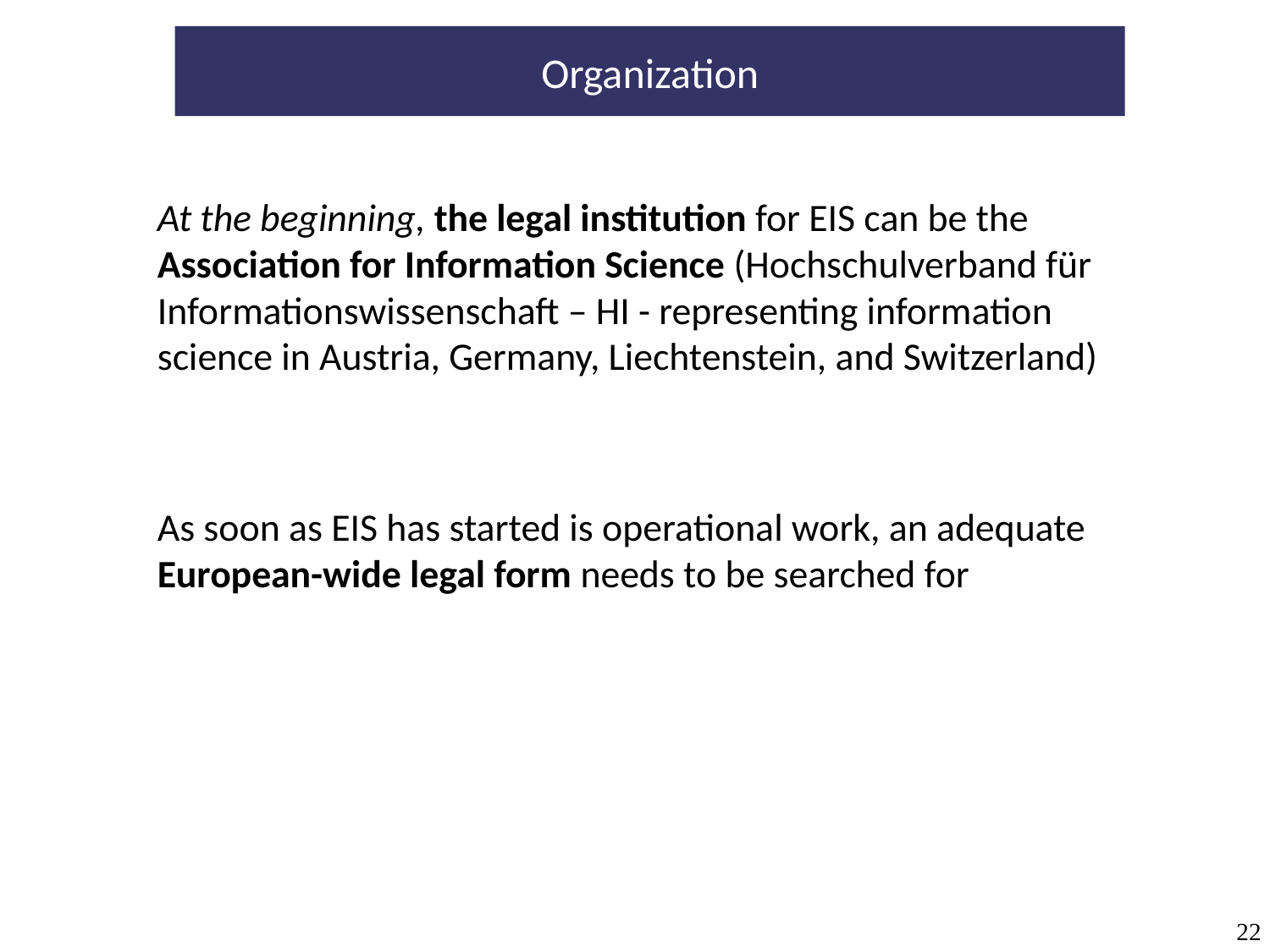

Organization
At the beginning, the legal institution for EIS can be the Association for Information Science (Hochschulverband für Informationswissenschaft – HI - representing information science in Austria, Germany, Liechtenstein, and Switzerland)
As soon as EIS has started is operational work, an adequate  European-wide legal form needs to be searched for